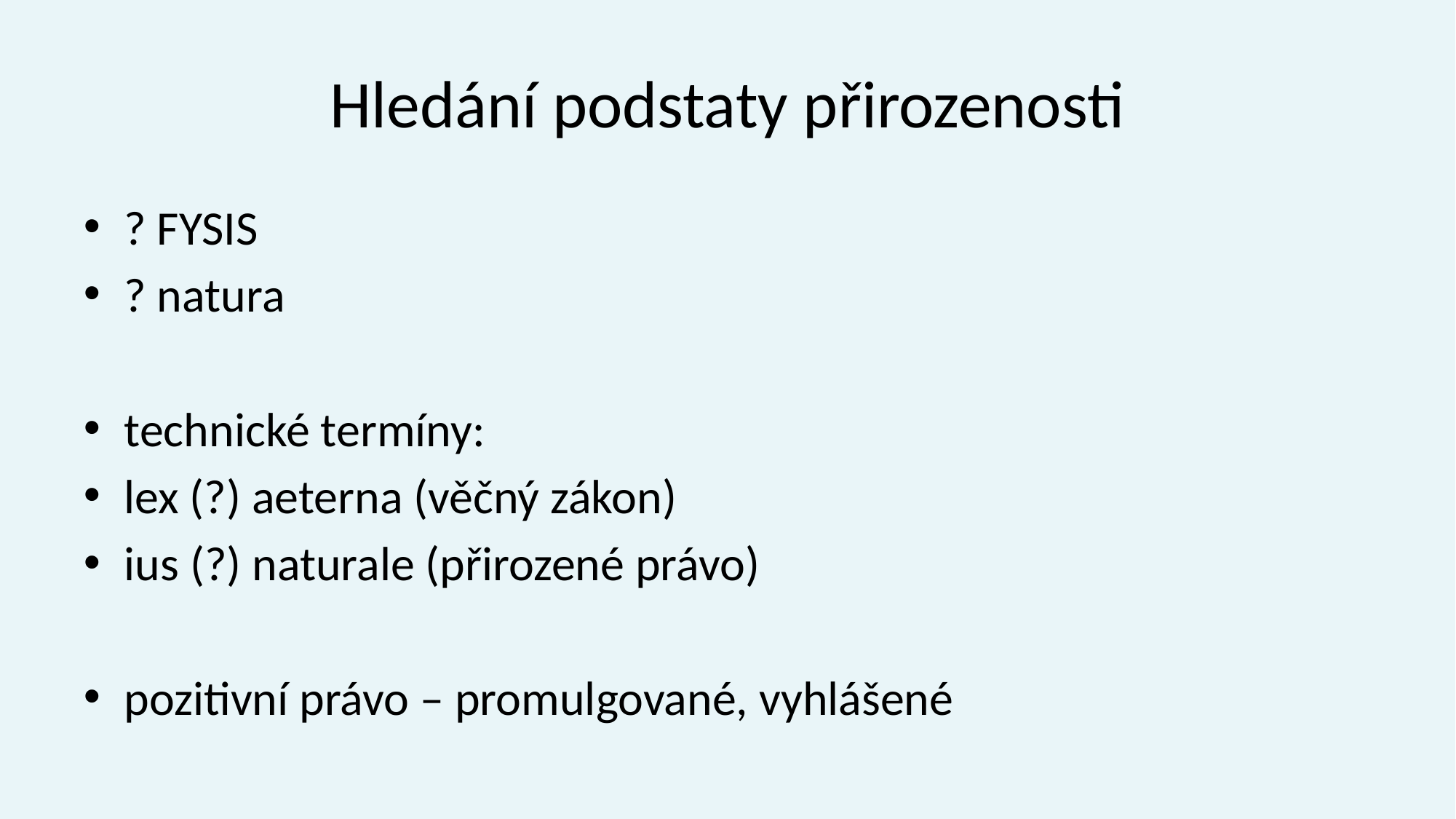

# Hledání podstaty přirozenosti
? FYSIS
? natura

technické termíny:
lex (?) aeterna (věčný zákon)
ius (?) naturale (přirozené právo)

pozitivní právo – promulgované, vyhlášené